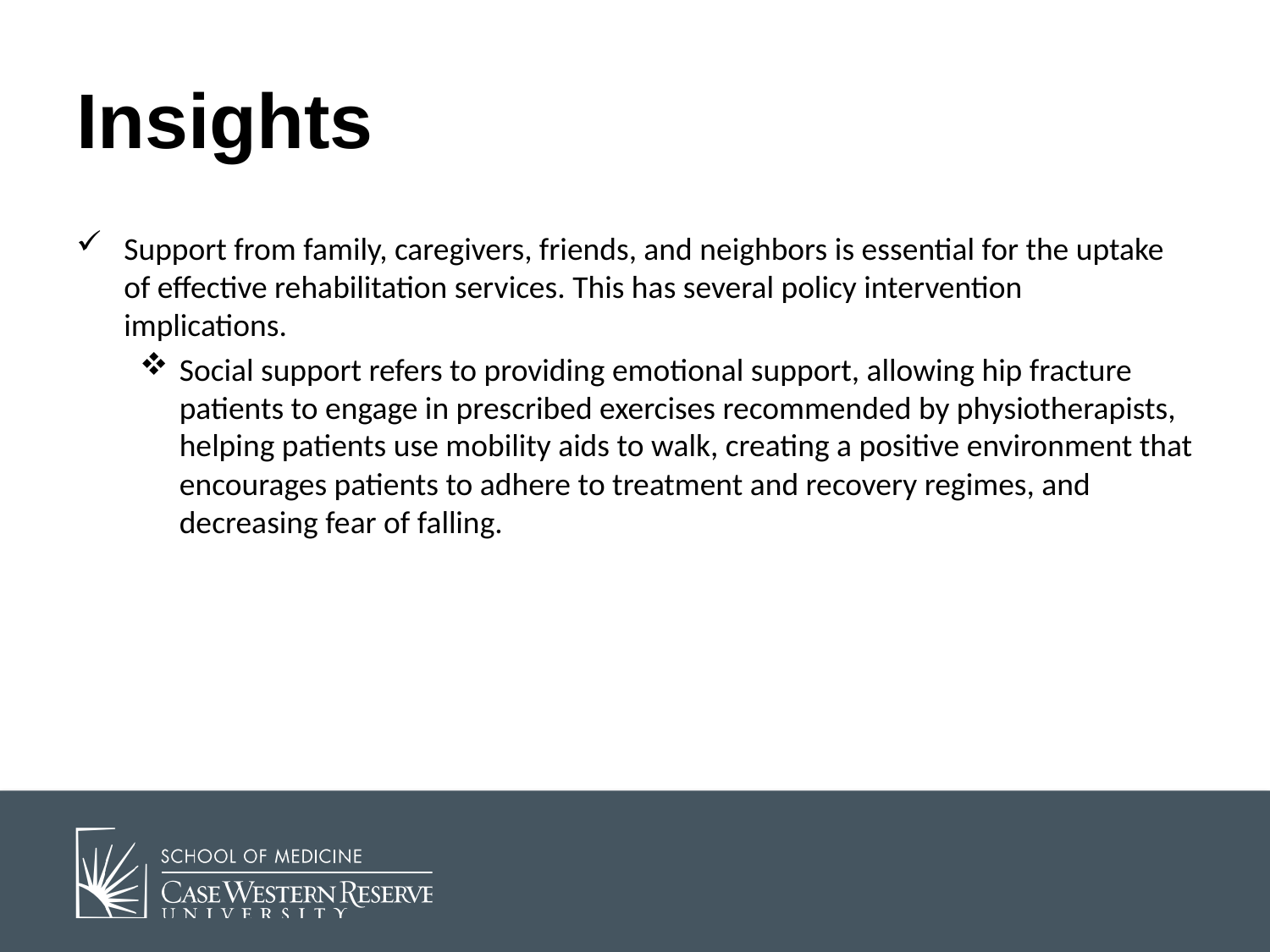

# Insights
Support from family, caregivers, friends, and neighbors is essential for the uptake of effective rehabilitation services. This has several policy intervention implications.
Social support refers to providing emotional support, allowing hip fracture patients to engage in prescribed exercises recommended by physiotherapists, helping patients use mobility aids to walk, creating a positive environment that encourages patients to adhere to treatment and recovery regimes, and decreasing fear of falling.